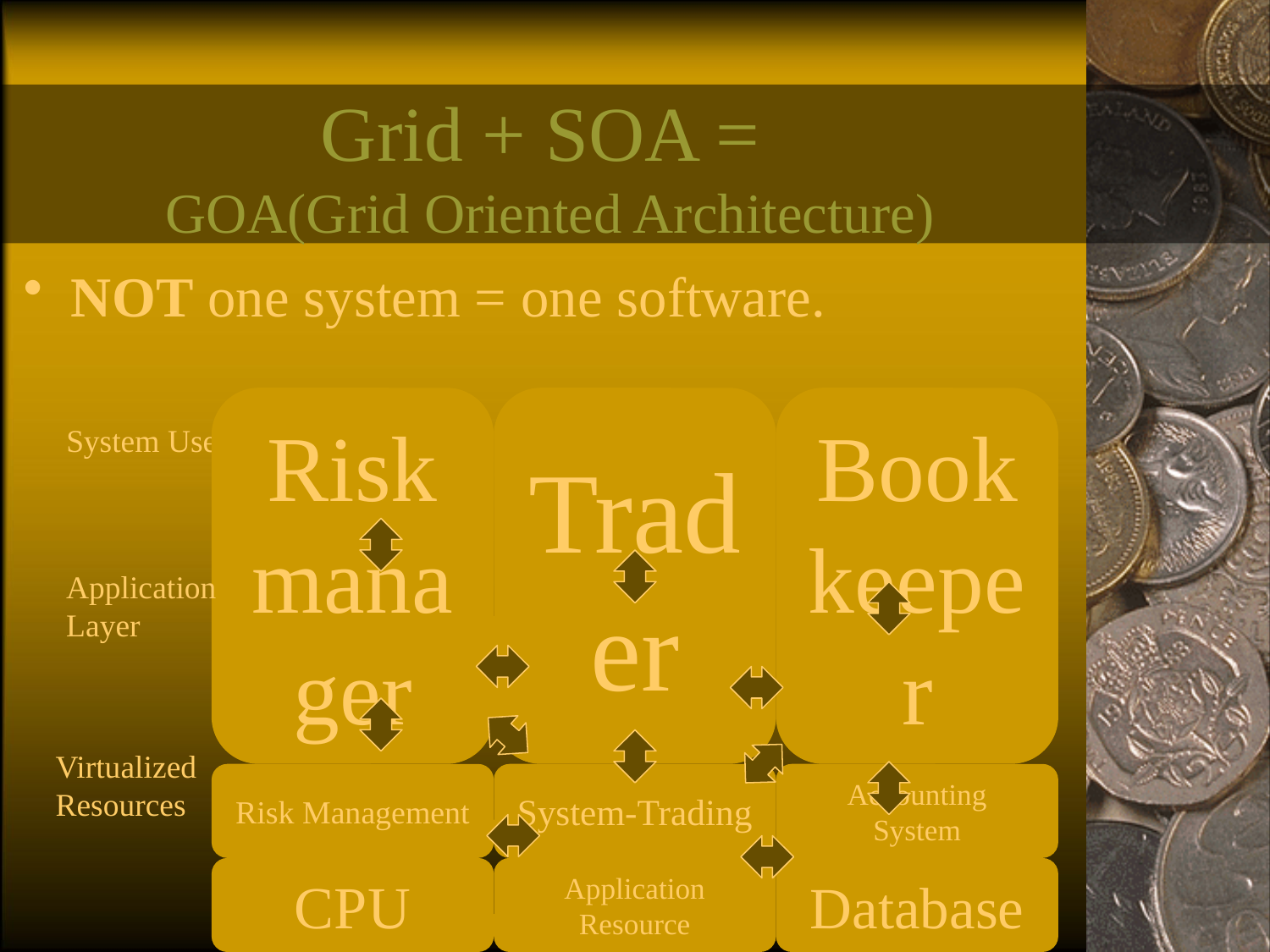

# Grid + SOA = GOA(Grid Oriented Architecture)
NOT one system = one software.
Risk
manager
System-Trading
Application
Resource
Accounting
System
Database
Risk Management
CPU
Trader
Bookkeeper
System User

Application
Layer

Virtualized
Resources